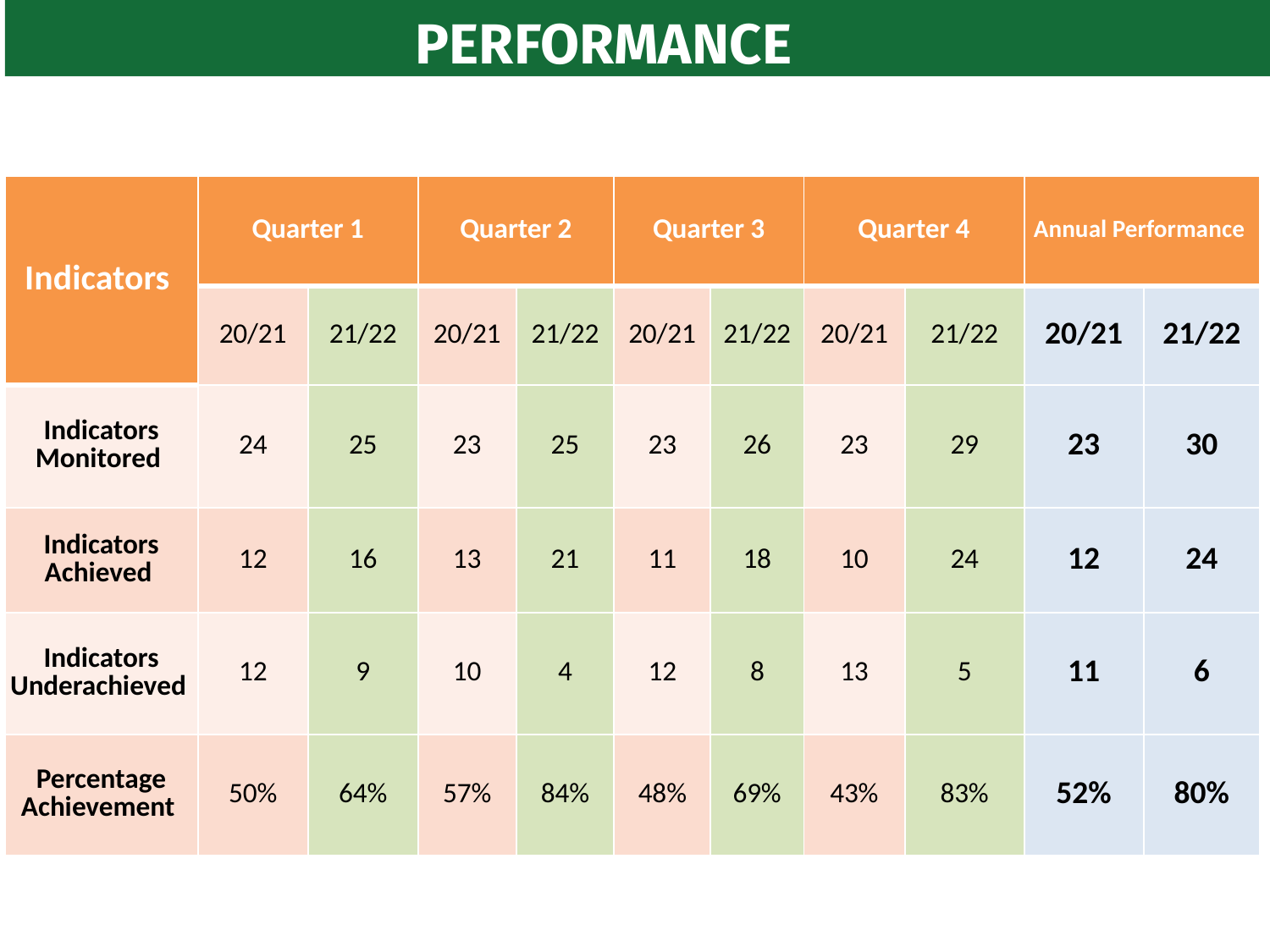

Performance Comparison
| Indicators | Quarter 1 |  | Quarter 2 |  | Quarter 3 |  | Quarter 4 |  | Annual Performance |  |
| --- | --- | --- | --- | --- | --- | --- | --- | --- | --- | --- |
|  | 20/21 | 21/22 | 20/21 | 21/22 | 20/21 | 21/22 | 20/21 | 21/22 | 20/21 | 21/22 |
| Indicators Monitored | 24 | 25 | 23 | 25 | 23 | 26 | 23 | 29 | 23 | 30 |
| Indicators Achieved | 12 | 16 | 13 | 21 | 11 | 18 | 10 | 24 | 12 | 24 |
| Indicators Underachieved | 12 | 9 | 10 | 4 | 12 | 8 | 13 | 5 | 11 | 6 |
| Percentage Achievement | 50% | 64% | 57% | 84% | 48% | 69% | 43% | 83% | 52% | 80% |